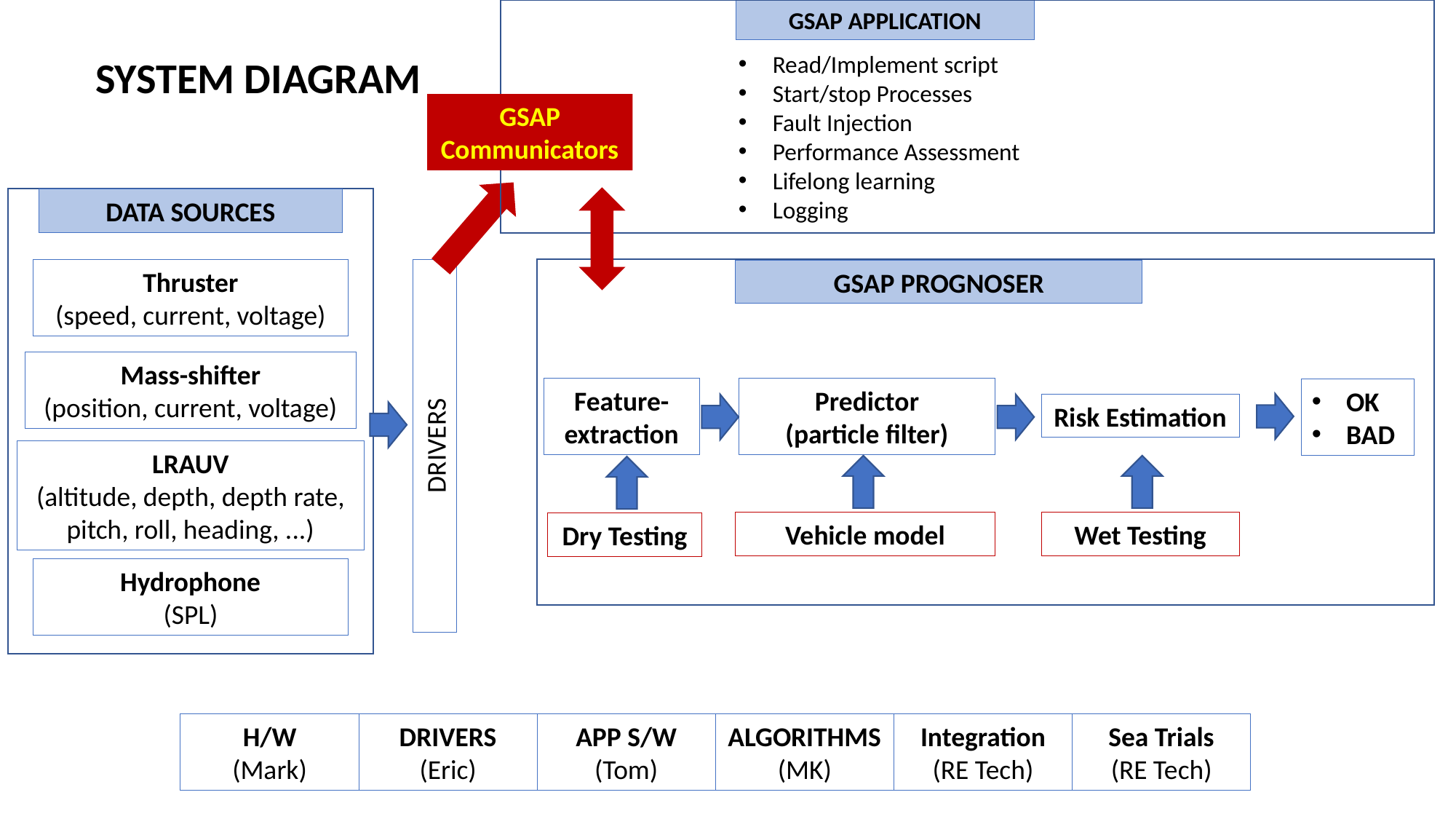

GSAP APPLICATION
Read/Implement script
Start/stop Processes
Fault Injection
Performance Assessment
Lifelong learning
Logging
SYSTEM DIAGRAM
GSAP Communicators

DATA SOURCES

Thruster
(speed, current, voltage)

GSAP PROGNOSER
Mass-shifter
(position, current, voltage)
Feature-extraction
Predictor
(particle filter)
OK
BAD

Risk Estimation

DRIVERS
LRAUV
(altitude, depth, depth rate, pitch, roll, heading, ...)

Vehicle model
Wet Testing
Dry Testing
Hydrophone
(SPL)
H/W
(Mark)
Sea Trials
(RE Tech)
ALGORITHMS
(MK)
Integration
(RE Tech)
APP S/W
(Tom)
DRIVERS
(Eric)